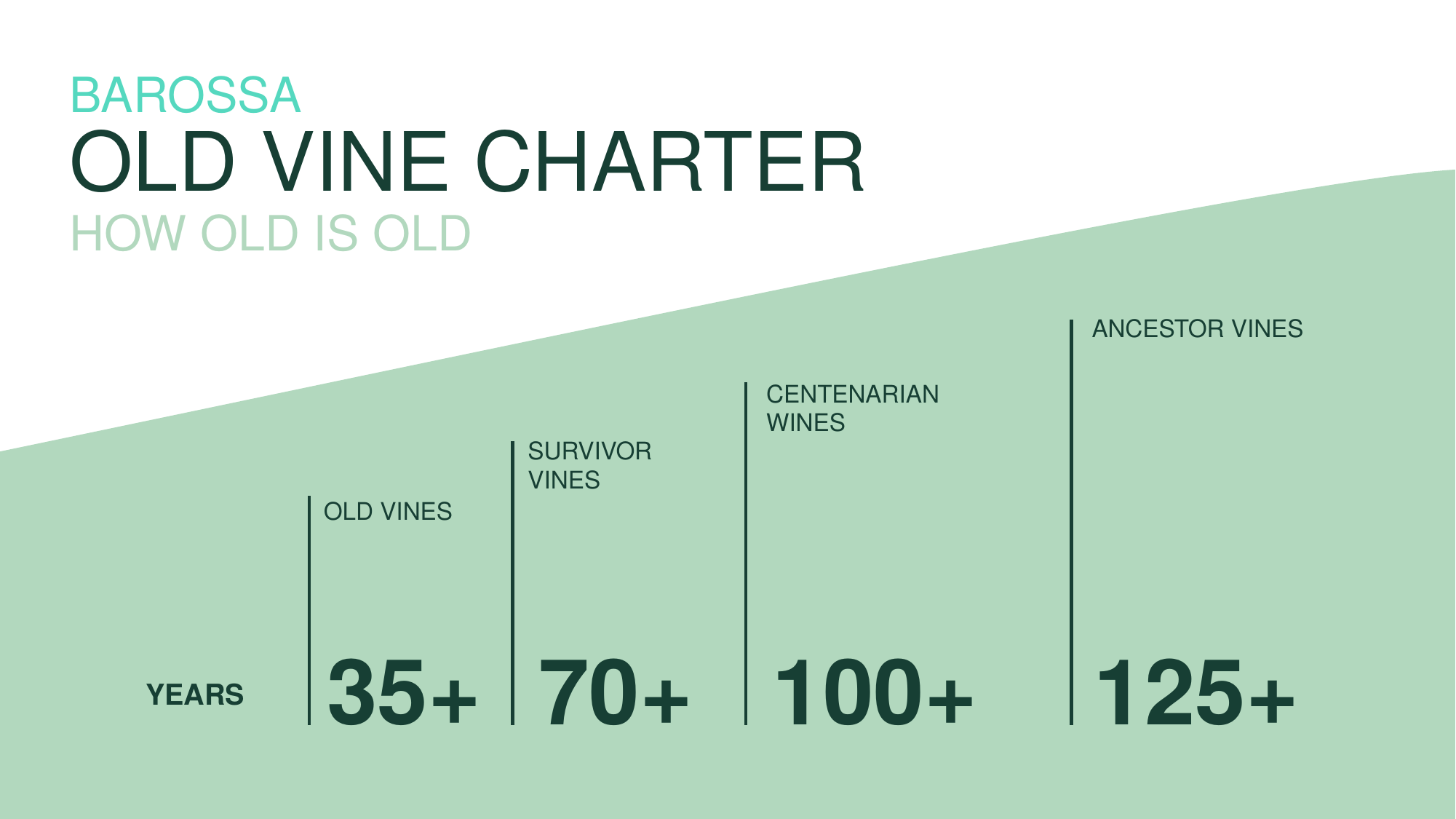

BAROSSA
OLD VINE CHARTER
HOW OLD IS OLD

ANCESTOR VINES
CENTENARIAN WINES
SURVIVOR VINES
OLD VINES
35+
70+
100+
125+
YEARS